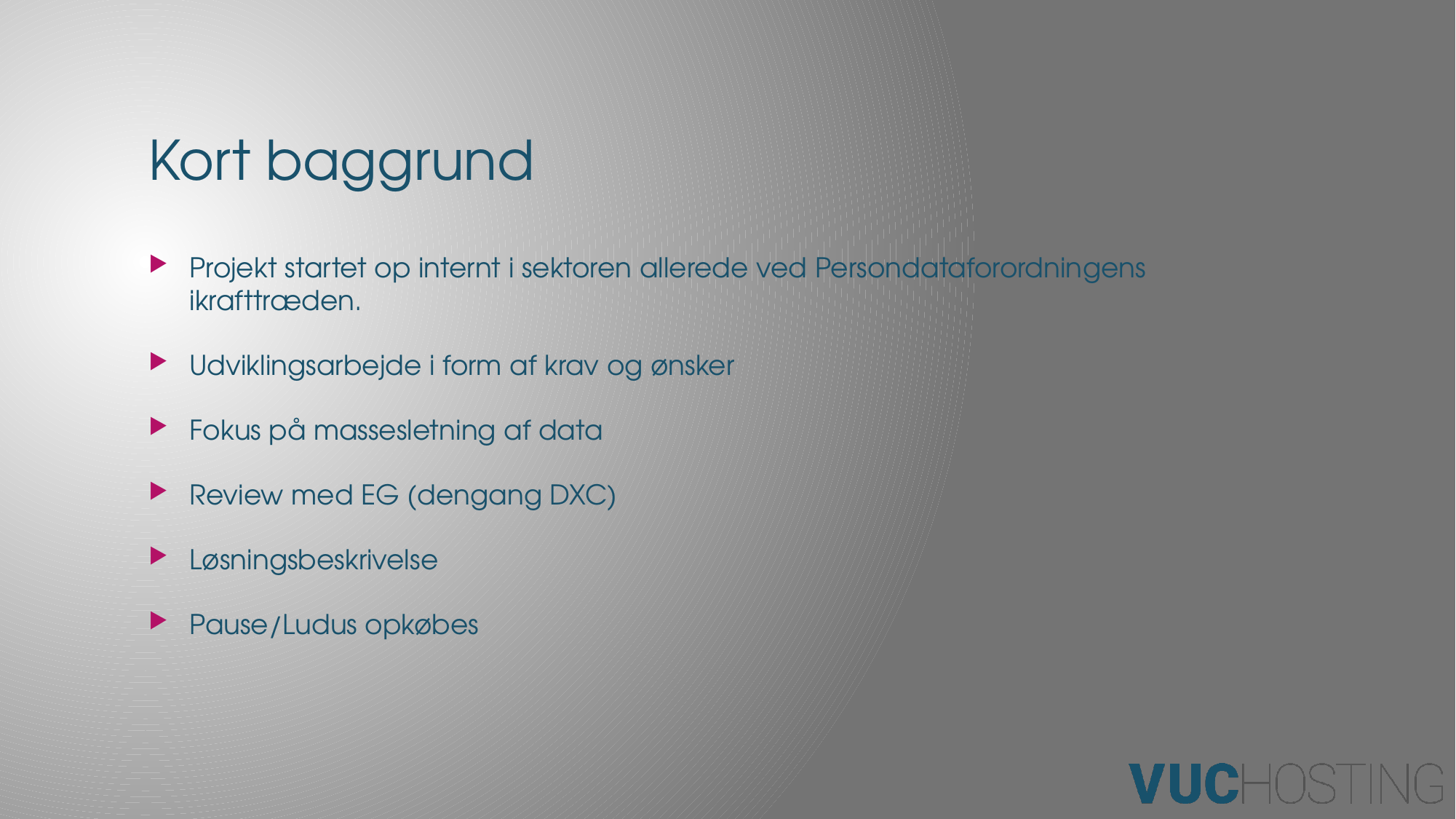

# Kort baggrund
Projekt startet op internt i sektoren allerede ved Persondataforordningens ikrafttræden.

Udviklingsarbejde i form af krav og ønsker

Fokus på massesletning af data

Review med EG (dengang DXC)

Løsningsbeskrivelse

Pause/Ludus opkøbes